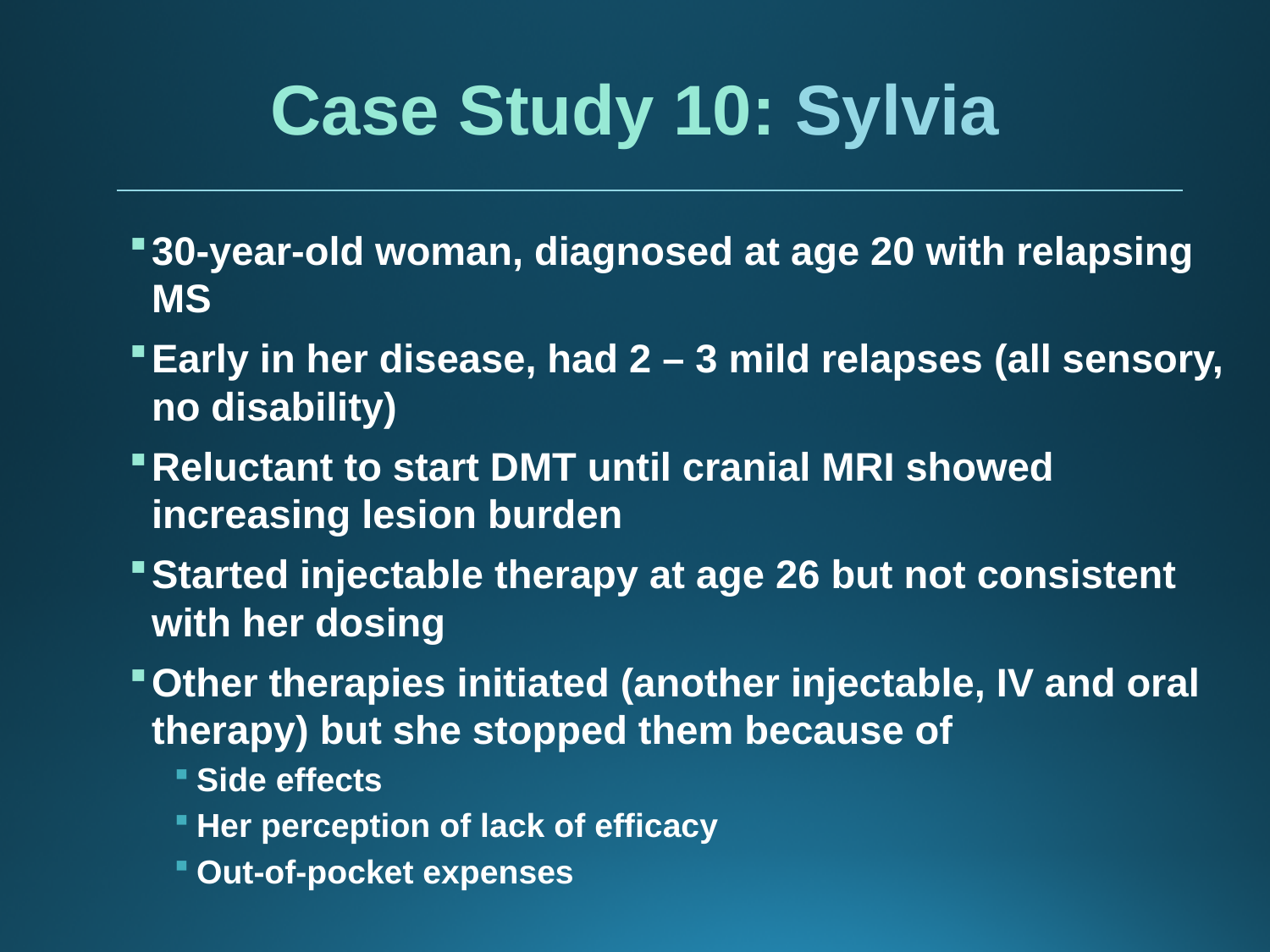

# Case Study 10: Sylvia
30-year-old woman, diagnosed at age 20 with relapsing MS
Early in her disease, had 2 – 3 mild relapses (all sensory, no disability)
Reluctant to start DMT until cranial MRI showed increasing lesion burden
Started injectable therapy at age 26 but not consistent with her dosing
Other therapies initiated (another injectable, IV and oral therapy) but she stopped them because of
Side effects
Her perception of lack of efficacy
Out-of-pocket expenses